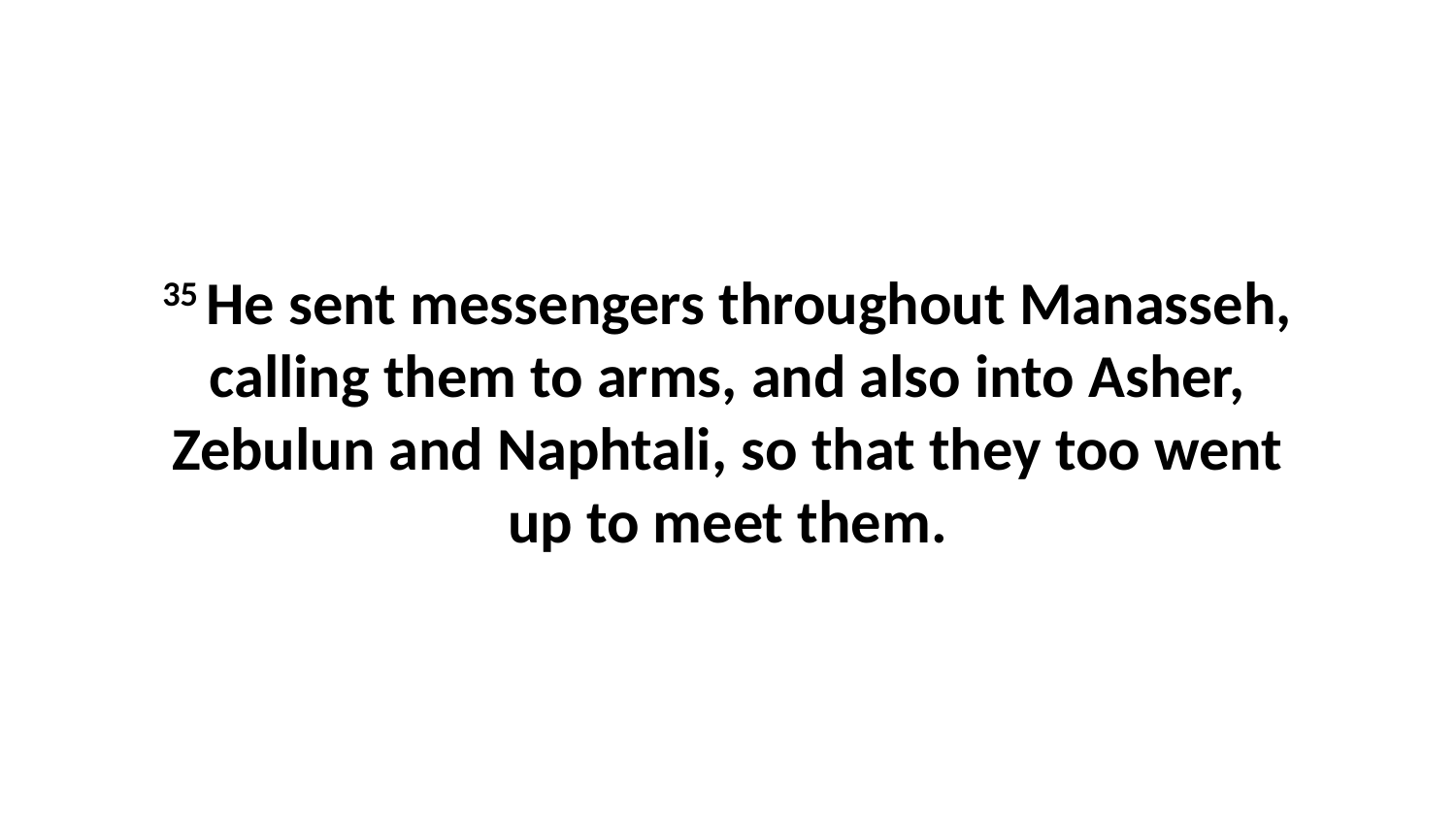

35 He sent messengers throughout Manasseh, calling them to arms, and also into Asher, Zebulun and Naphtali, so that they too went up to meet them.